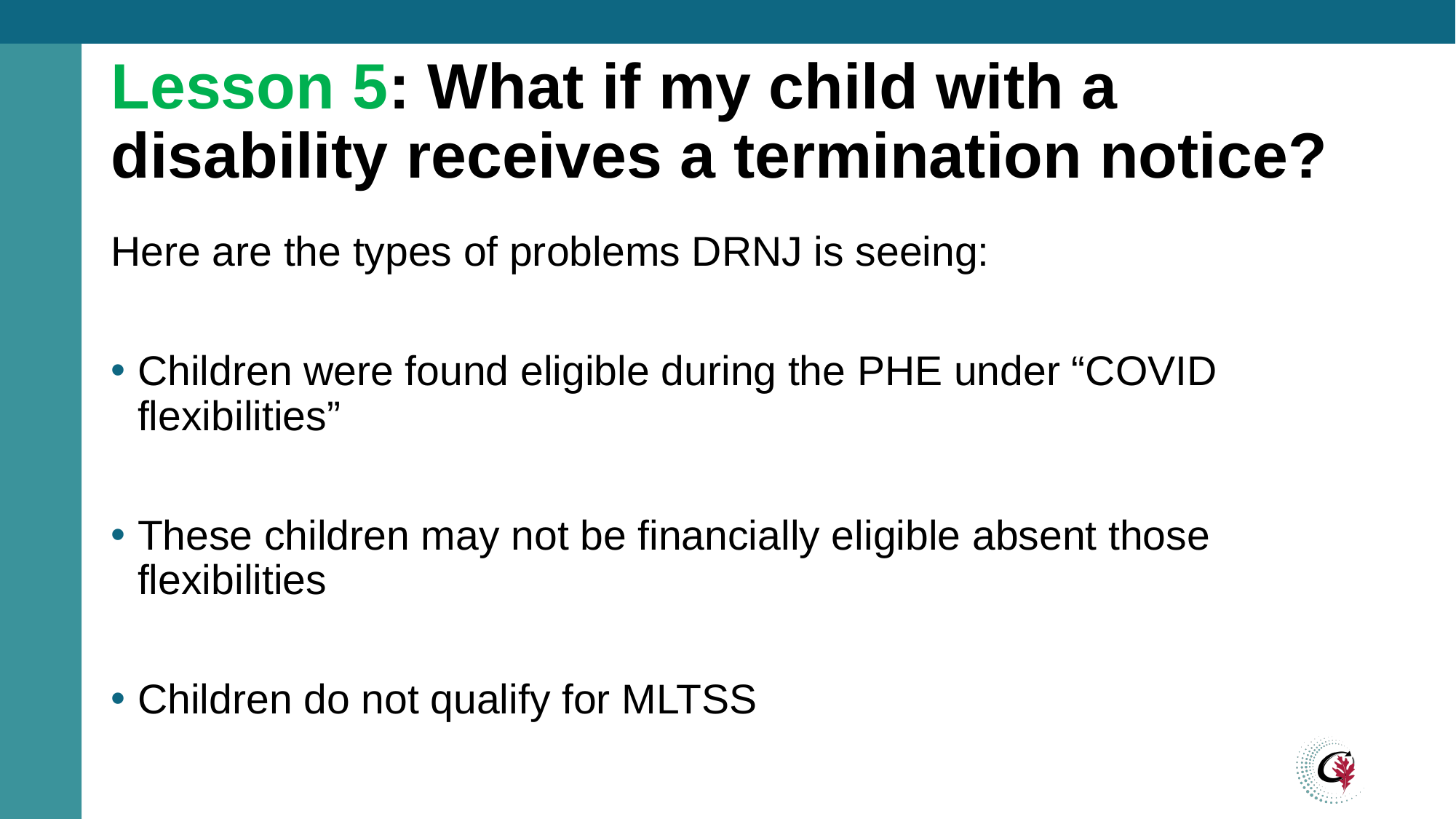

# Lesson 5: What if my child with a disability receives a termination notice?
Here are the types of problems DRNJ is seeing:

Children were found eligible during the PHE under “COVID flexibilities”

These children may not be financially eligible absent those flexibilities

Children do not qualify for MLTSS